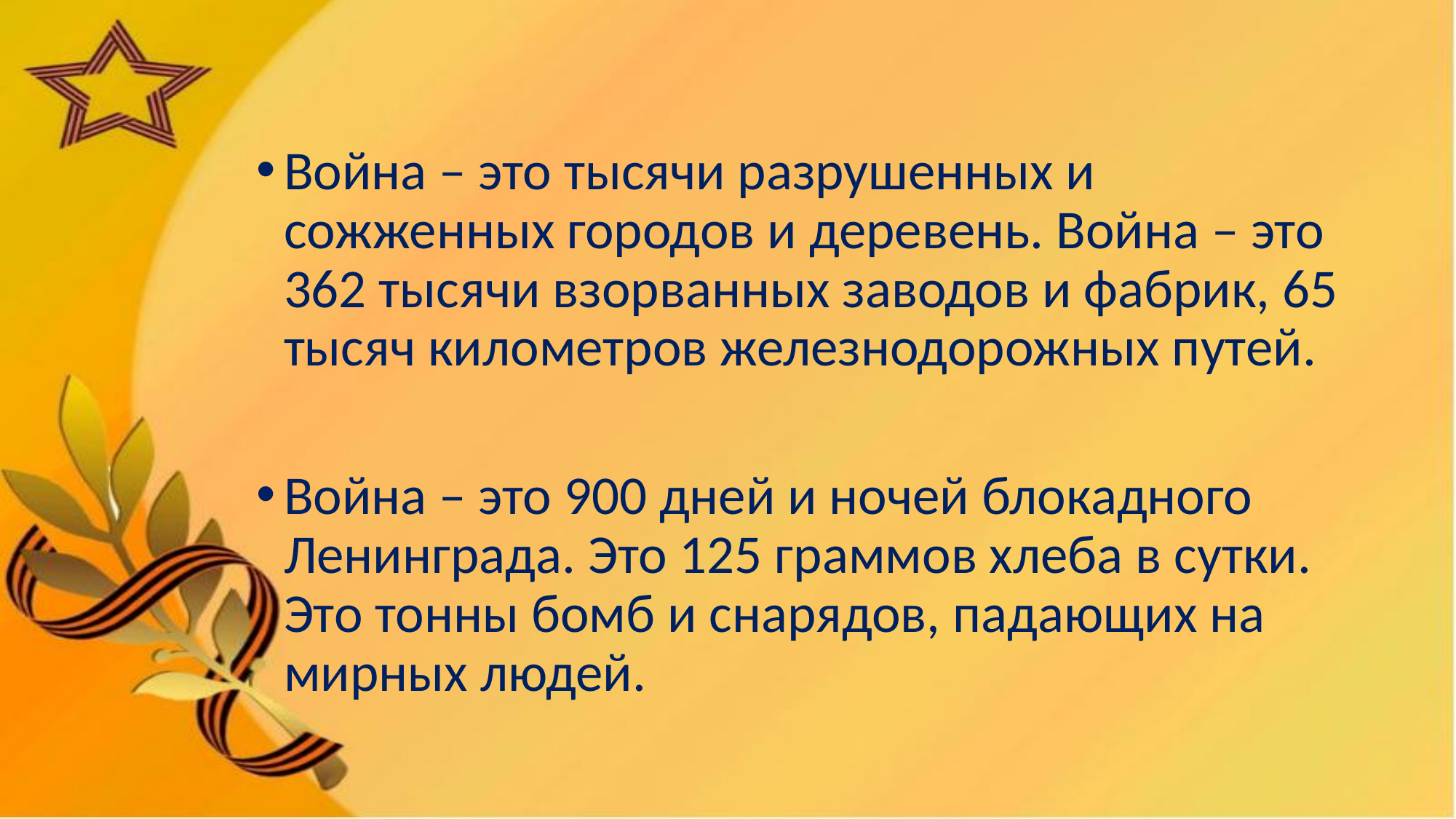

#
Война – это тысячи разрушенных и сожженных городов и деревень. Война – это 362 тысячи взорванных заводов и фабрик, 65 тысяч километров железнодорожных путей.

Война – это 900 дней и ночей блокадного Ленинграда. Это 125 граммов хлеба в сутки. Это тонны бомб и снарядов, падающих на мирных людей.